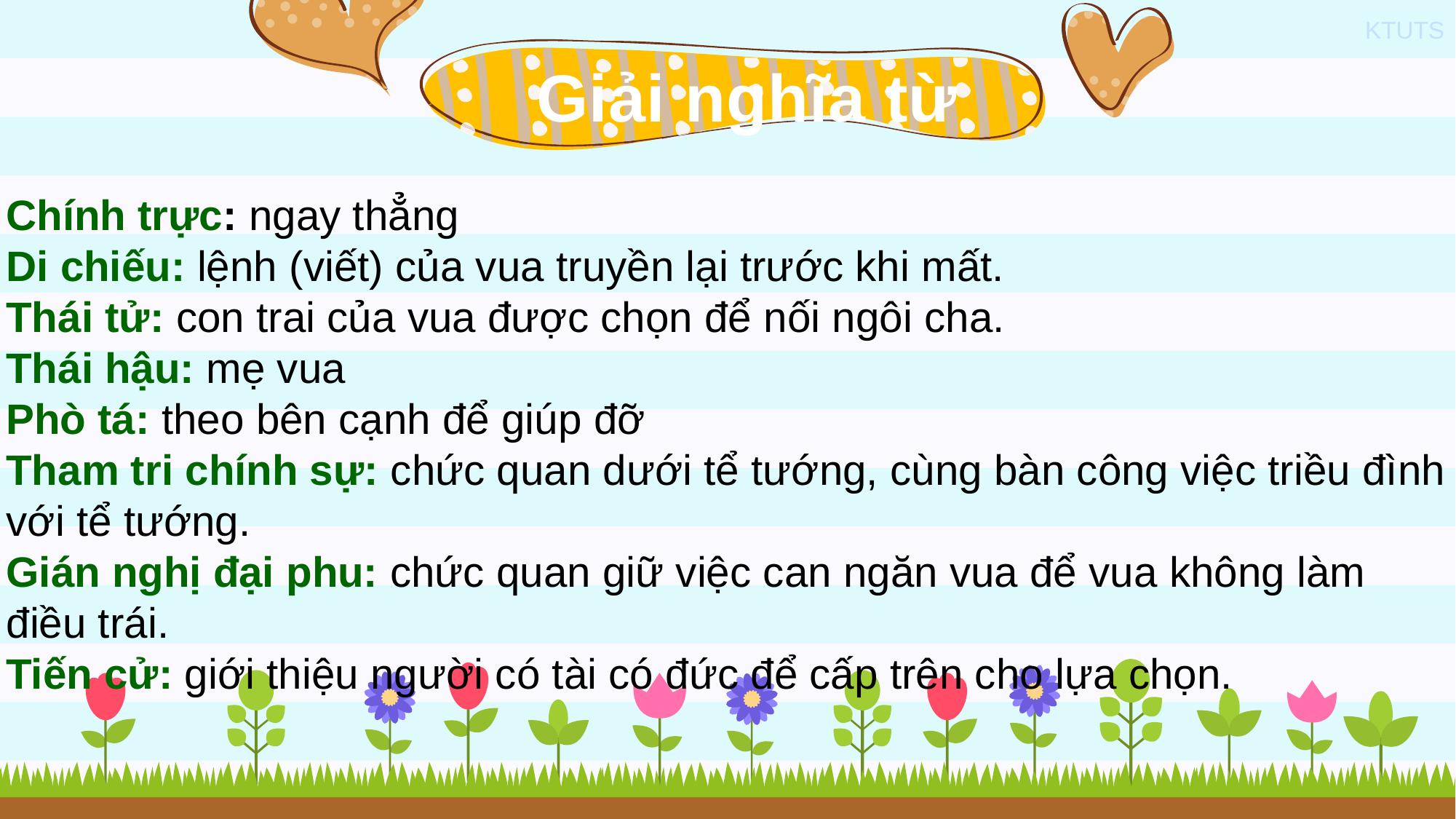

Giải nghĩa từ
Chính trực: ngay thẳng
Di chiếu: lệnh (viết) của vua truyền lại trước khi mất.
Thái tử: con trai của vua được chọn để nối ngôi cha.
Thái hậu: mẹ vua
Phò tá: theo bên cạnh để giúp đỡ
Tham tri chính sự: chức quan dưới tể tướng, cùng bàn công việc triều đình với tể tướng.
Gián nghị đại phu: chức quan giữ việc can ngăn vua để vua không làm điều trái.
Tiến cử: giới thiệu người có tài có đức để cấp trên cho lựa chọn.